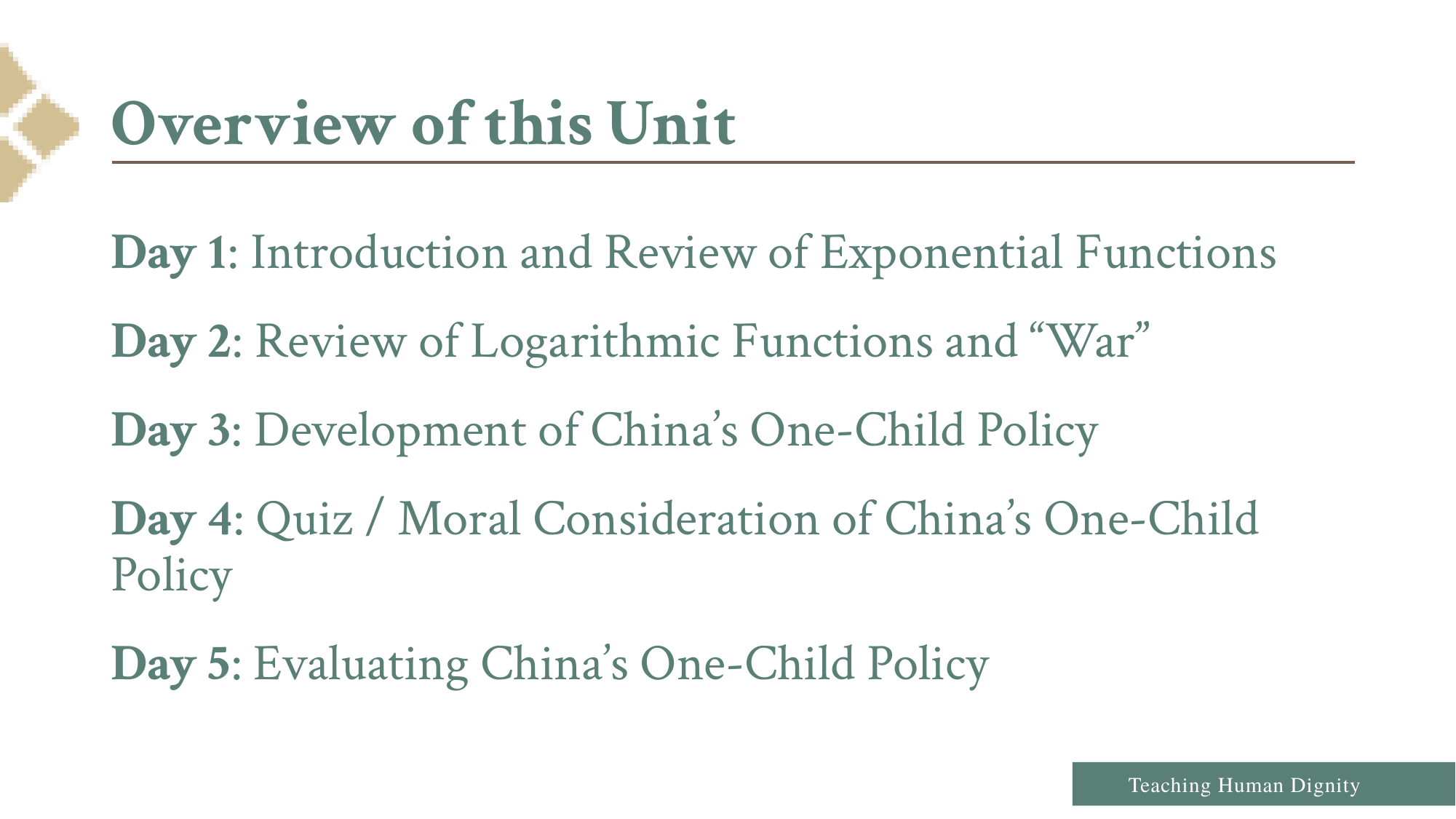

# Overview of this Unit
Day 1: Introduction and Review of Exponential Functions
Day 2: Review of Logarithmic Functions and “War”
Day 3: Development of China’s One-Child Policy
Day 4: Quiz / Moral Consideration of China’s One-Child Policy
Day 5: Evaluating China’s One-Child Policy